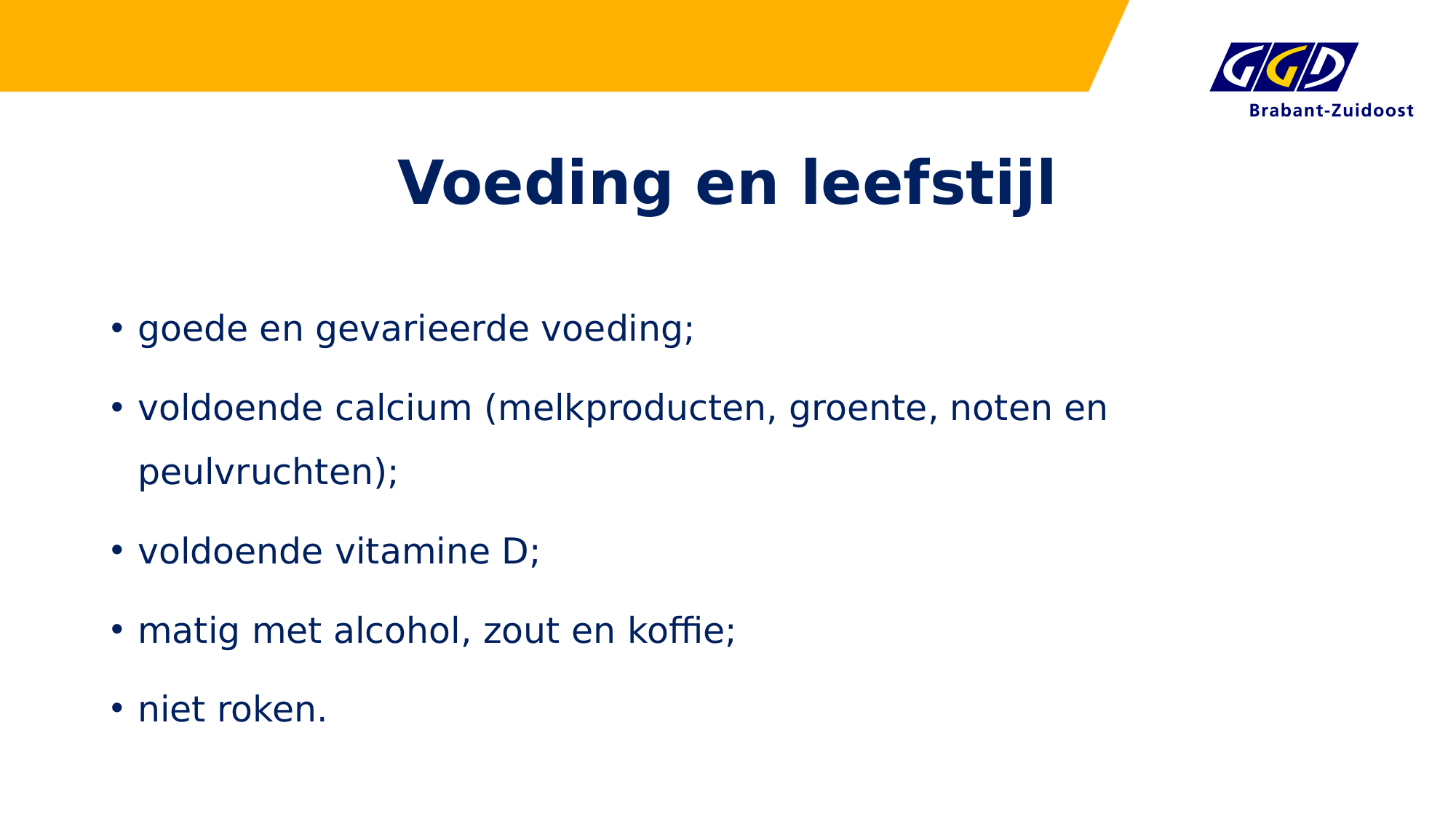

# Voeding en leefstijl
goede en gevarieerde voeding;
voldoende calcium (melkproducten, groente, noten en peulvruchten);
voldoende vitamine D;
matig met alcohol, zout en koffie;
niet roken.